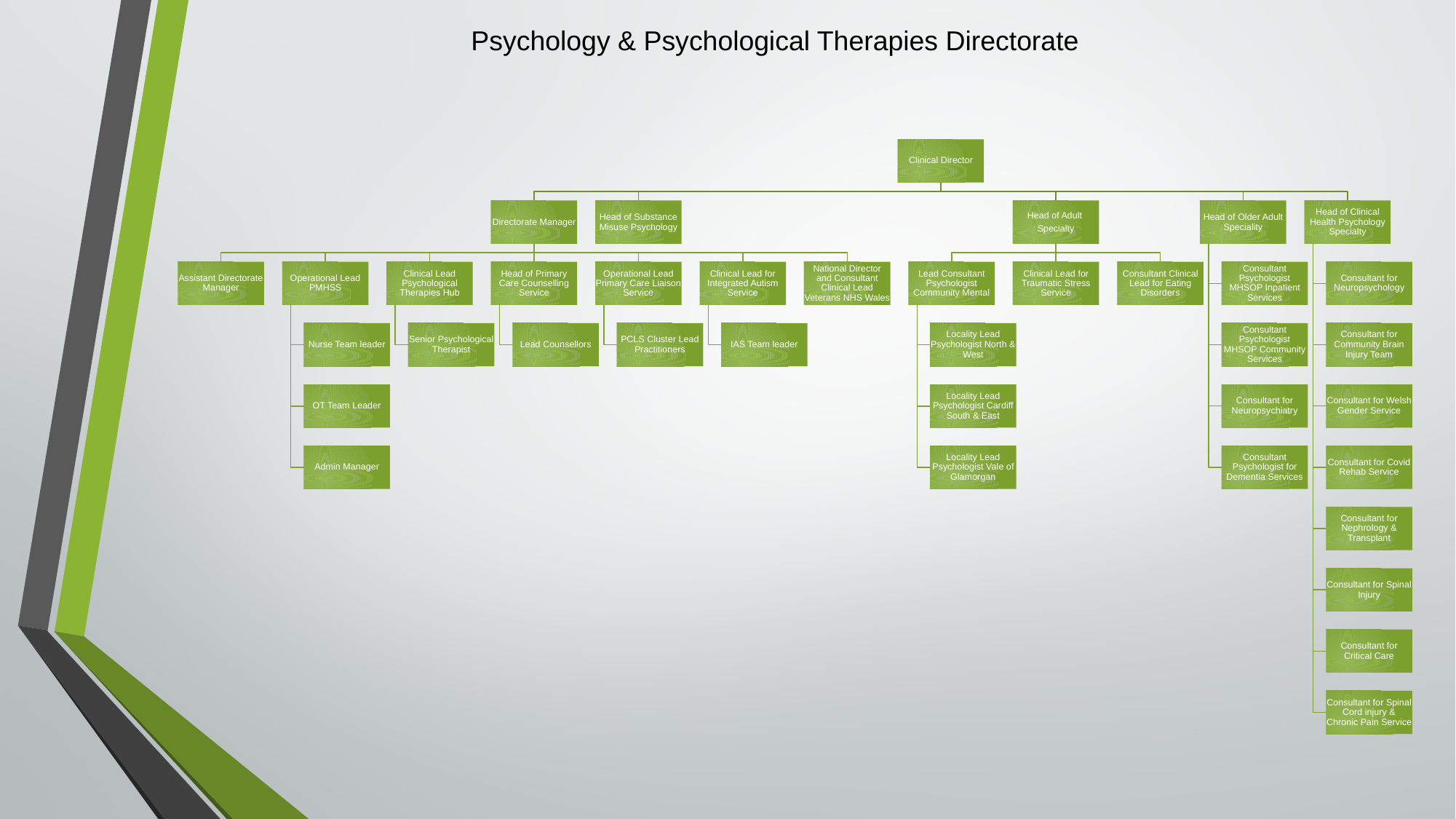

# Psychology & Psychological Therapies Directorate
Clinical Director
Directorate Manager
Assistant Directorate Manager
Operational Lead PMHSS
Nurse Team leader
OT Team Leader
Admin Manager
Clinical Lead Psychological Therapies Hub
Senior Psychological Therapist
Head of Primary Care Counselling Service
Lead Counsellors
Operational Lead Primary Care Liaison Service
PCLS Cluster Lead Practitioners
Clinical Lead for Integrated Autism Service
IAS Team leader
National Director and Consultant Clinical Lead Veterans NHS Wales
Head of Substance Misuse Psychology
Head of Adult
Specialty
Lead Consultant Psychologist Community Mental
Locality Lead Psychologist North & West
Locality Lead Psychologist Cardiff South & East
Locality Lead Psychologist Vale of Glamorgan
Clinical Lead for Traumatic Stress Service
Consultant Clinical Lead for Eating Disorders
Head of Older Adult Speciality
Consultant Psychologist MHSOP Inpatient Services
Consultant Psychologist MHSOP Community Services
Consultant for Neuropsychiatry
Consultant Psychologist for Dementia Services
Head of Clinical Health Psychology Specialty
Consultant for Neuropsychology
Consultant for Community Brain Injury Team
Consultant for Welsh Gender Service
Consultant for Covid Rehab Service
Consultant for Nephrology & Transplant
Consultant for Spinal Injury
Consultant for Critical Care
Consultant for Spinal Cord injury & Chronic Pain Service